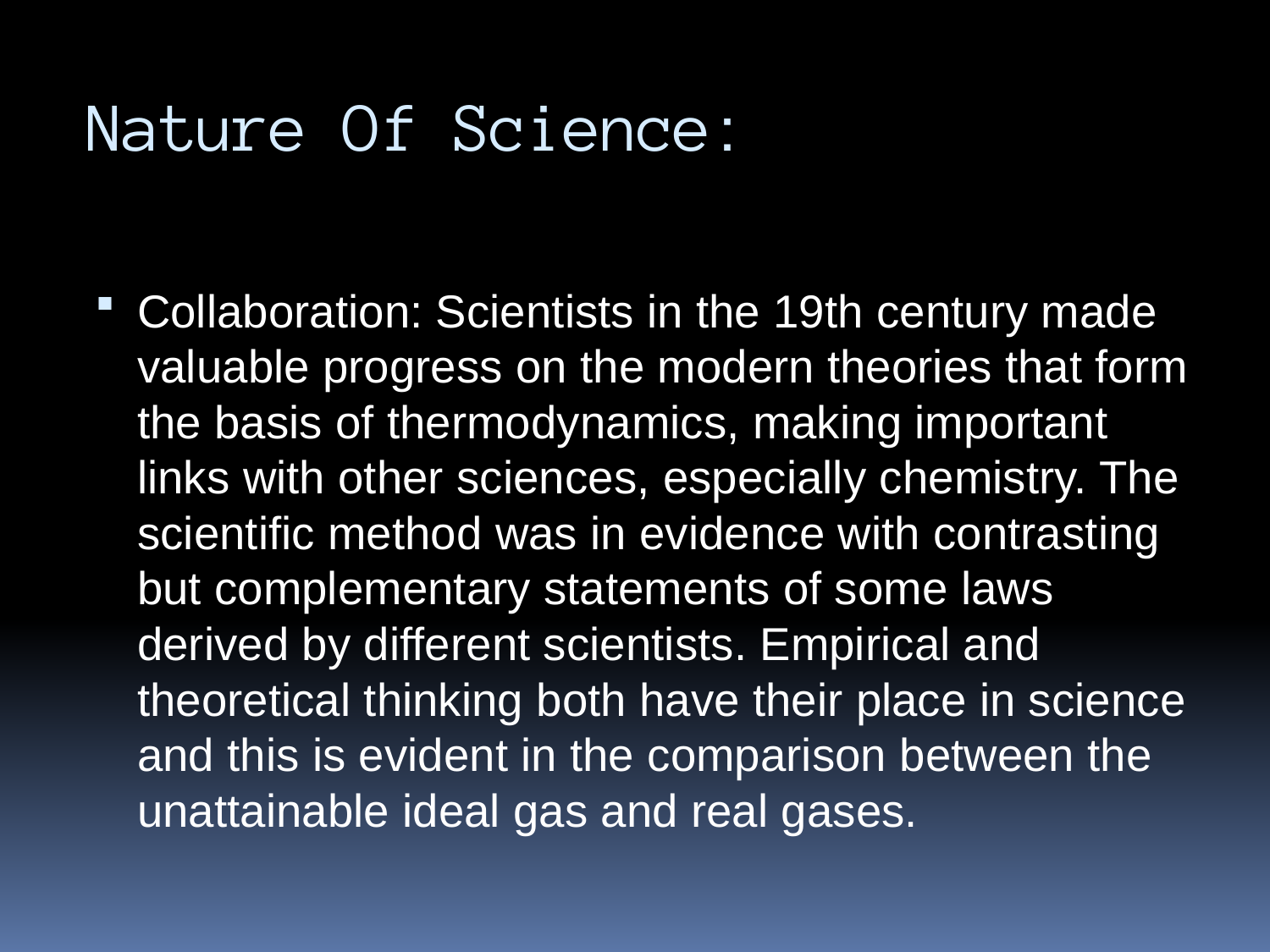

# Nature Of Science:
Collaboration: Scientists in the 19th century made valuable progress on the modern theories that form the basis of thermodynamics, making important links with other sciences, especially chemistry. The scientific method was in evidence with contrasting but complementary statements of some laws derived by different scientists. Empirical and theoretical thinking both have their place in science and this is evident in the comparison between the unattainable ideal gas and real gases.